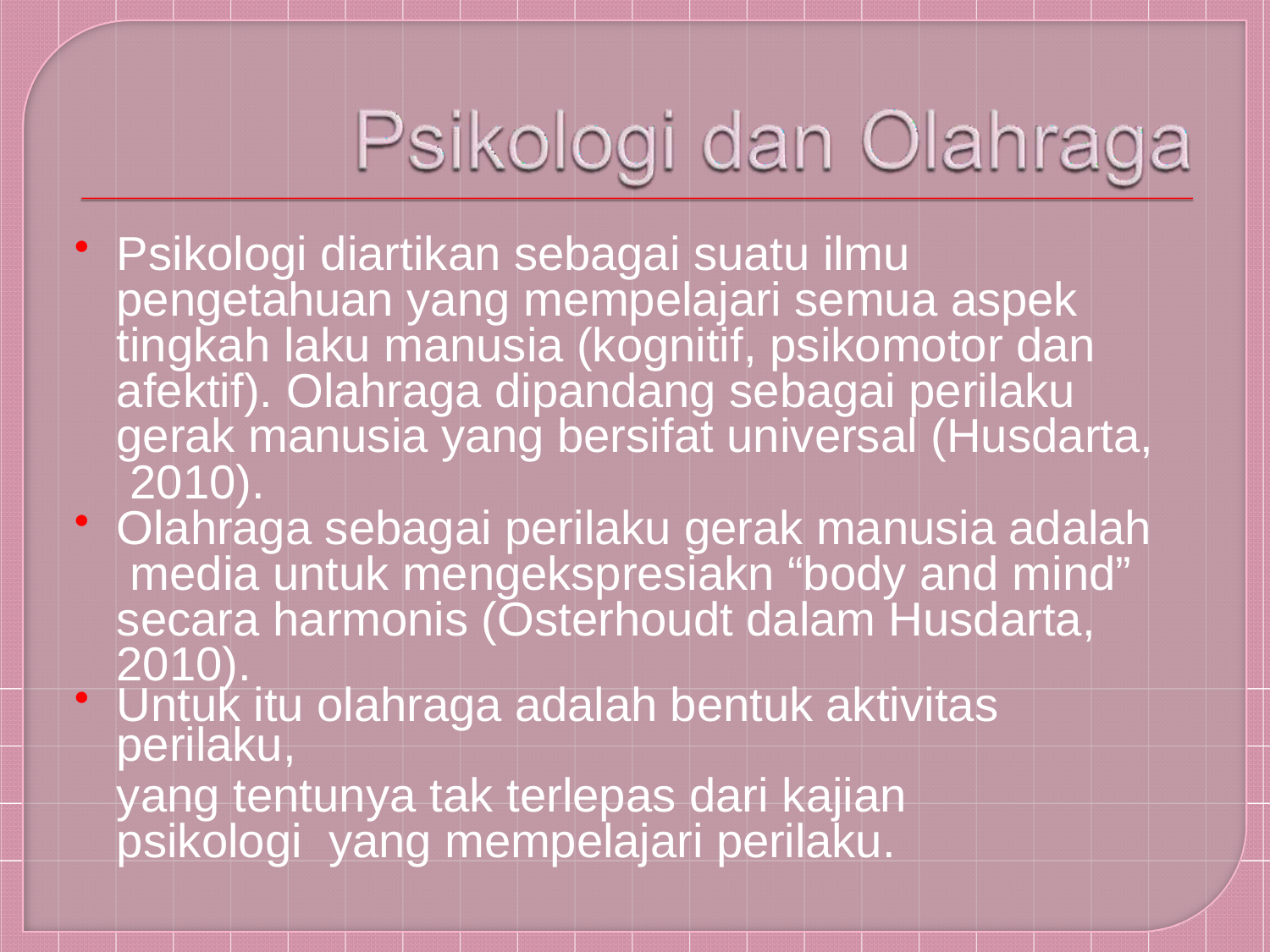

Psikologi diartikan sebagai suatu ilmu  pengetahuan yang mempelajari semua aspek  tingkah laku manusia (kognitif, psikomotor dan  afektif). Olahraga dipandang sebagai perilaku  gerak manusia yang bersifat universal (Husdarta,  2010).
Olahraga sebagai perilaku gerak manusia adalah  media untuk mengekspresiakn “body and mind”  secara harmonis (Osterhoudt dalam Husdarta,  2010).
Untuk itu olahraga adalah bentuk aktivitas perilaku,
yang tentunya tak terlepas dari kajian psikologi  yang mempelajari perilaku.